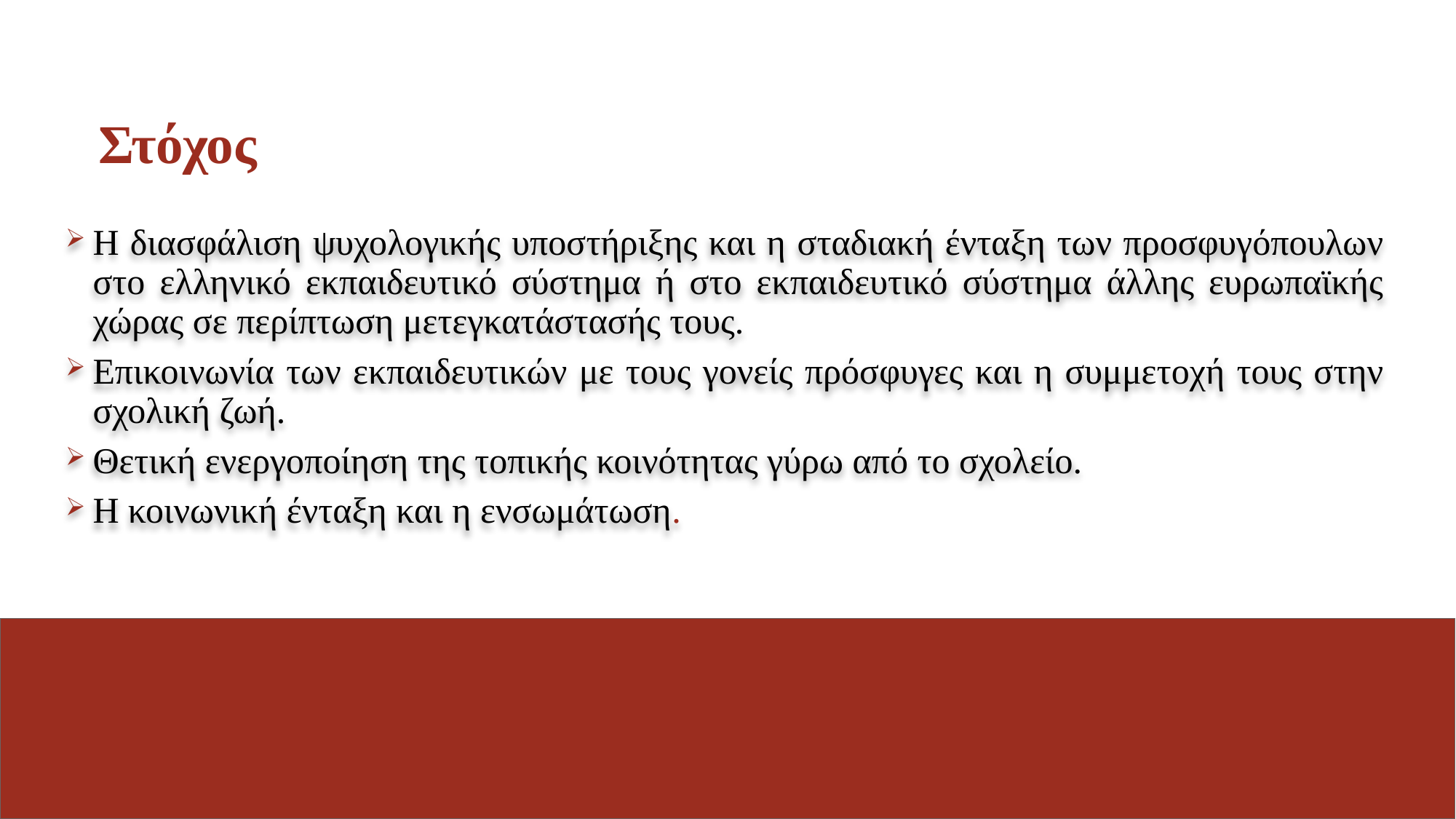

# Στόχος
Η διασφάλιση ψυχολογικής υποστήριξης και η σταδιακή ένταξη των προσφυγόπουλων στο ελληνικό εκπαιδευτικό σύστημα ή στο εκπαιδευτικό σύστημα άλλης ευρωπαϊκής χώρας σε περίπτωση μετεγκατάστασής τους.
Επικοινωνία των εκπαιδευτικών με τους γονείς πρόσφυγες και η συμμετοχή τους στην σχολική ζωή.
Θετική ενεργοποίηση της τοπικής κοινότητας γύρω από το σχολείο.
Η κοινωνική ένταξη και η ενσωμάτωση.